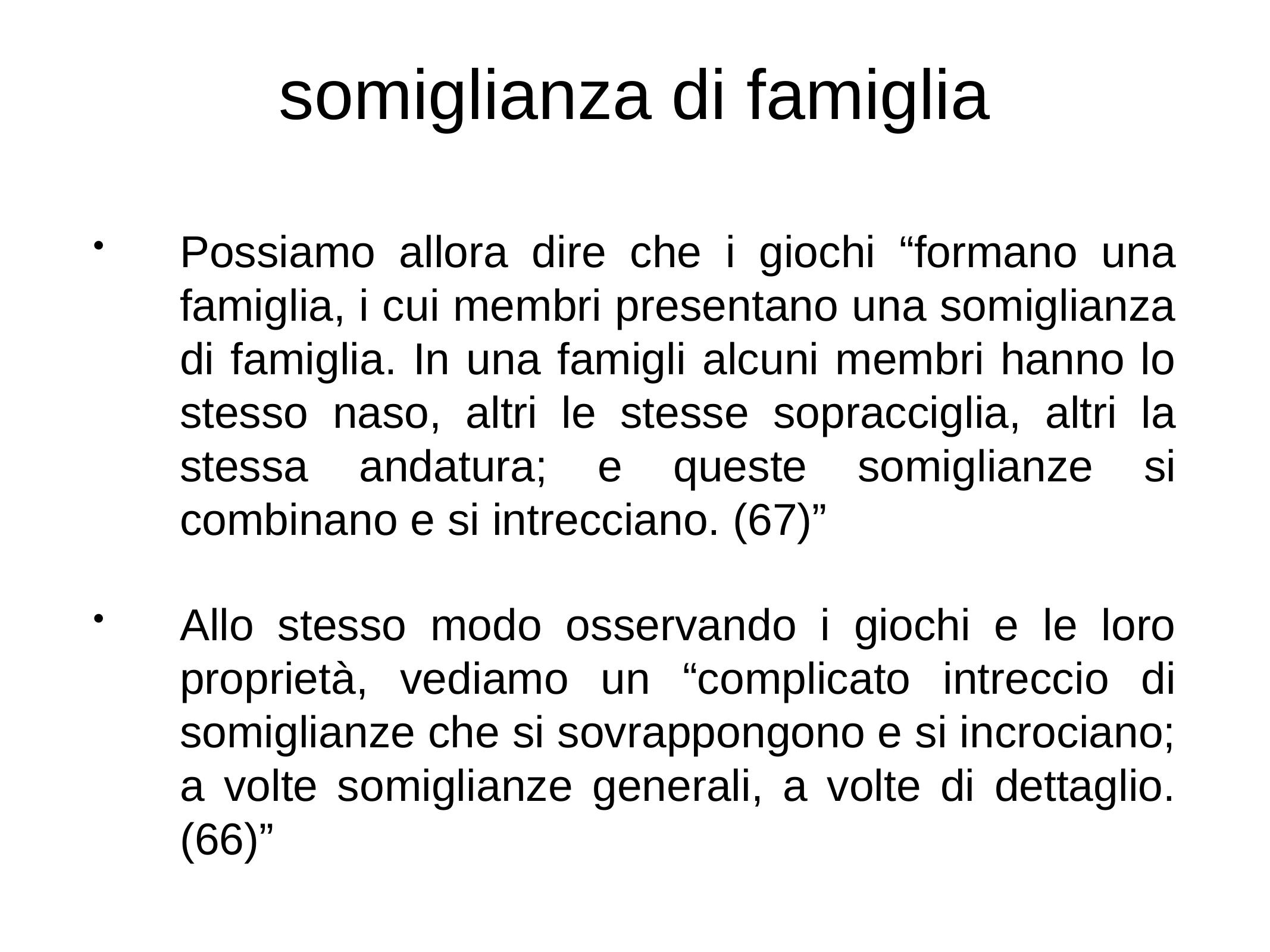

# somiglianza di famiglia
Possiamo allora dire che i giochi “formano una famiglia, i cui membri presentano una somiglianza di famiglia. In una famigli alcuni membri hanno lo stesso naso, altri le stesse sopracciglia, altri la stessa andatura; e queste somiglianze si combinano e si intrecciano. (67)”
Allo stesso modo osservando i giochi e le loro proprietà, vediamo un “complicato intreccio di somiglianze che si sovrappongono e si incrociano; a volte somiglianze generali, a volte di dettaglio. (66)”